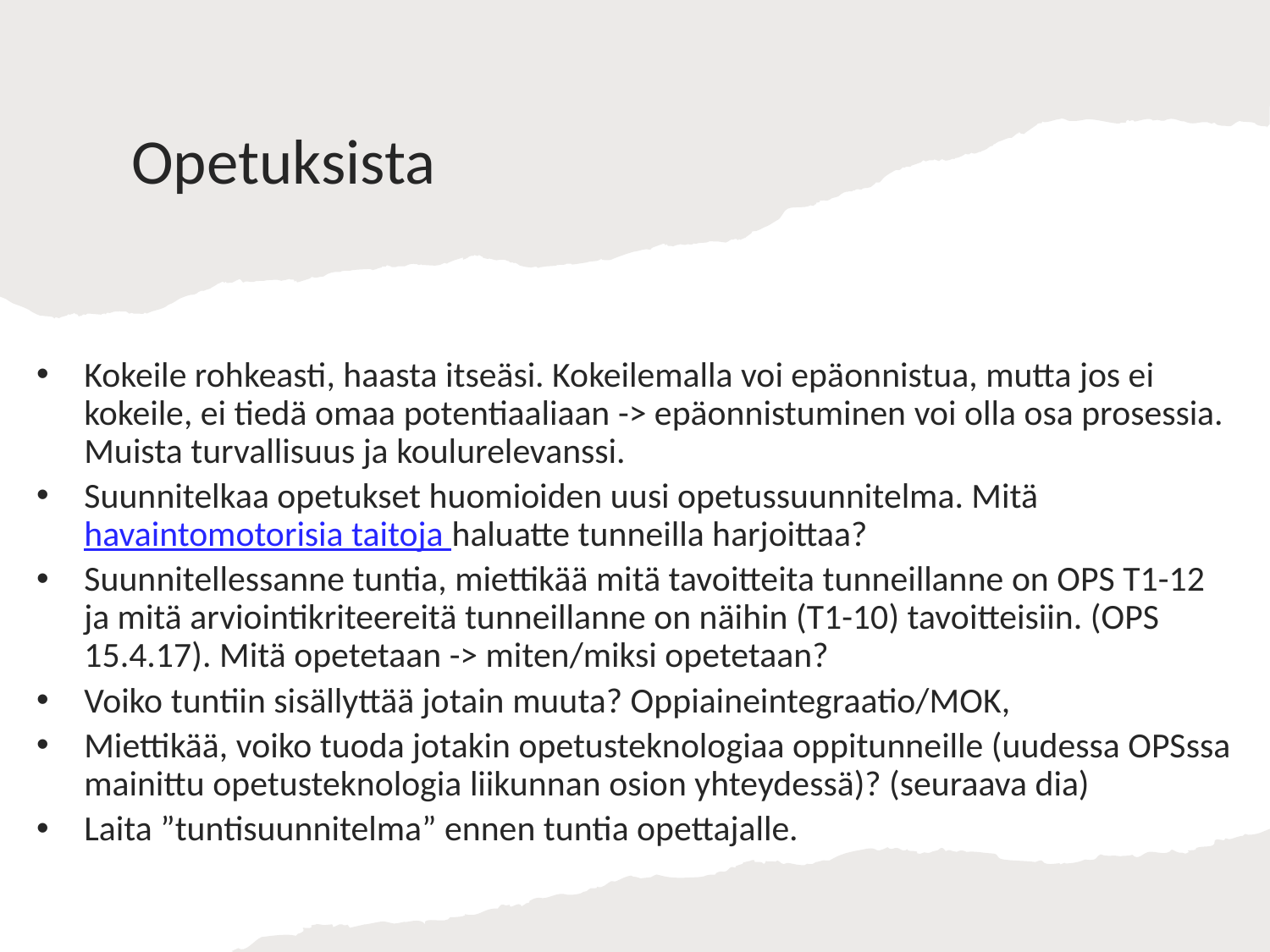

# Opetuksista
Kokeile rohkeasti, haasta itseäsi. Kokeilemalla voi epäonnistua, mutta jos ei kokeile, ei tiedä omaa potentiaaliaan -> epäonnistuminen voi olla osa prosessia. Muista turvallisuus ja koulurelevanssi.
Suunnitelkaa opetukset huomioiden uusi opetussuunnitelma. Mitä havaintomotorisia taitoja haluatte tunneilla harjoittaa?
Suunnitellessanne tuntia, miettikää mitä tavoitteita tunneillanne on OPS T1-12 ja mitä arviointikriteereitä tunneillanne on näihin (T1-10) tavoitteisiin. (OPS 15.4.17). Mitä opetetaan -> miten/miksi opetetaan?
Voiko tuntiin sisällyttää jotain muuta? Oppiaineintegraatio/MOK,
Miettikää, voiko tuoda jotakin opetusteknologiaa oppitunneille (uudessa OPSssa mainittu opetusteknologia liikunnan osion yhteydessä)? (seuraava dia)
Laita ”tuntisuunnitelma” ennen tuntia opettajalle.